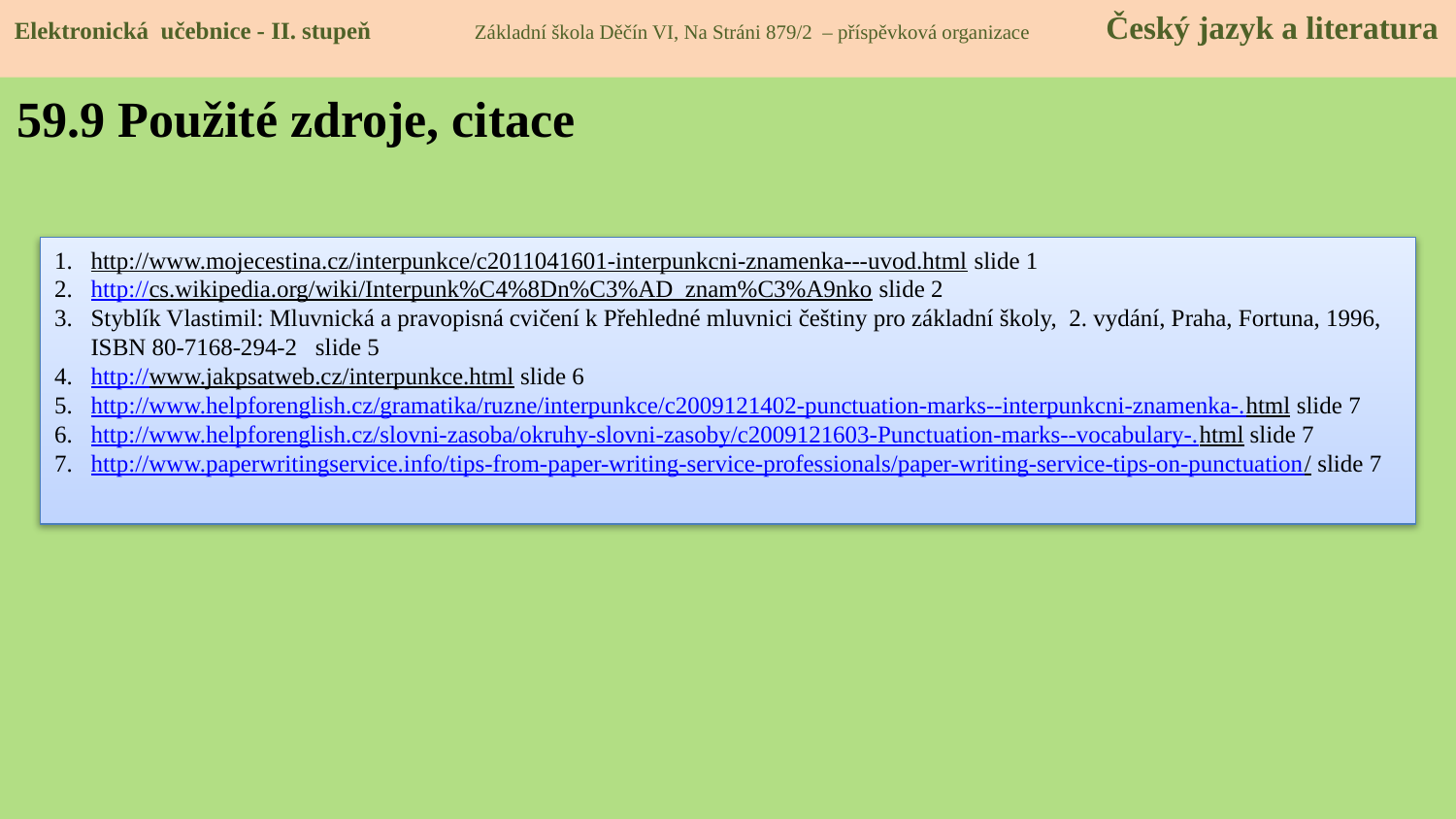

Elektronická  učebnice - II. stupeň                 Základní škola Děčín VI, Na Stráni 879/2  – příspěvková organizace               Český jazyk a literatura

59.9 Použité zdroje, citace
http://www.mojecestina.cz/interpunkce/c2011041601-interpunkcni-znamenka---uvod.html slide 1
http://cs.wikipedia.org/wiki/Interpunk%C4%8Dn%C3%AD_znam%C3%A9nko slide 2
Styblík Vlastimil: Mluvnická a pravopisná cvičení k Přehledné mluvnici češtiny pro základní školy,  2. vydání, Praha, Fortuna, 1996, ISBN 80-7168-294-2   slide 5
http://www.jakpsatweb.cz/interpunkce.html slide 6
http://www.helpforenglish.cz/gramatika/ruzne/interpunkce/c2009121402-punctuation-marks--interpunkcni-znamenka-.html slide 7
http://www.helpforenglish.cz/slovni-zasoba/okruhy-slovni-zasoby/c2009121603-Punctuation-marks--vocabulary-.html slide 7
http://www.paperwritingservice.info/tips-from-paper-writing-service-professionals/paper-writing-service-tips-on-punctuation/ slide 7